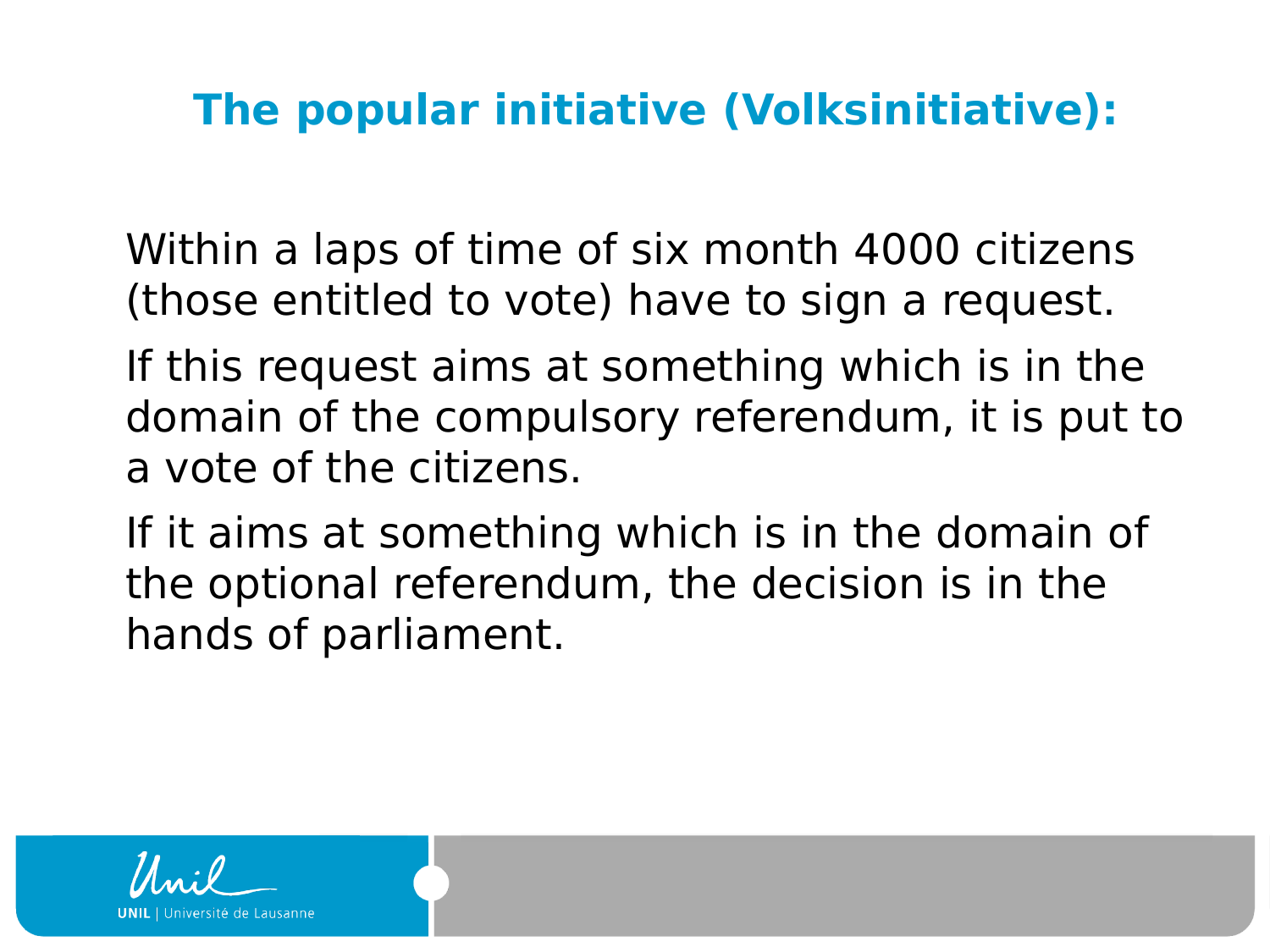

# The popular initiative (Volksinitiative):
	Within a laps of time of six month 4000 citizens (those entitled to vote) have to sign a request.
	If this request aims at something which is in the domain of the compulsory referendum, it is put to a vote of the citizens.
	If it aims at something which is in the domain of the optional referendum, the decision is in the hands of parliament.